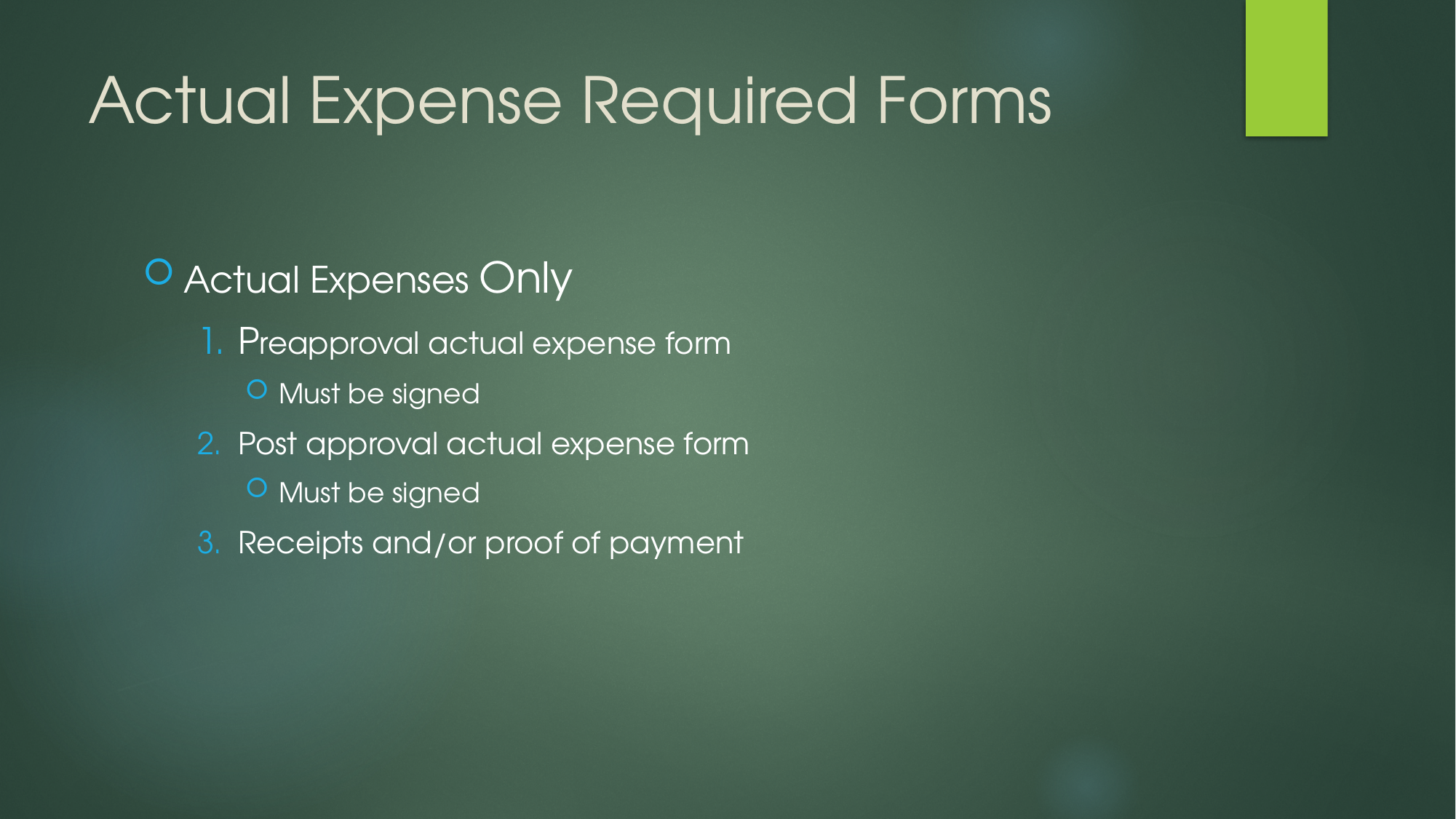

# Actual Expense Required Forms
Actual Expenses Only
Preapproval actual expense form
Must be signed
Post approval actual expense form
Must be signed
Receipts and/or proof of payment